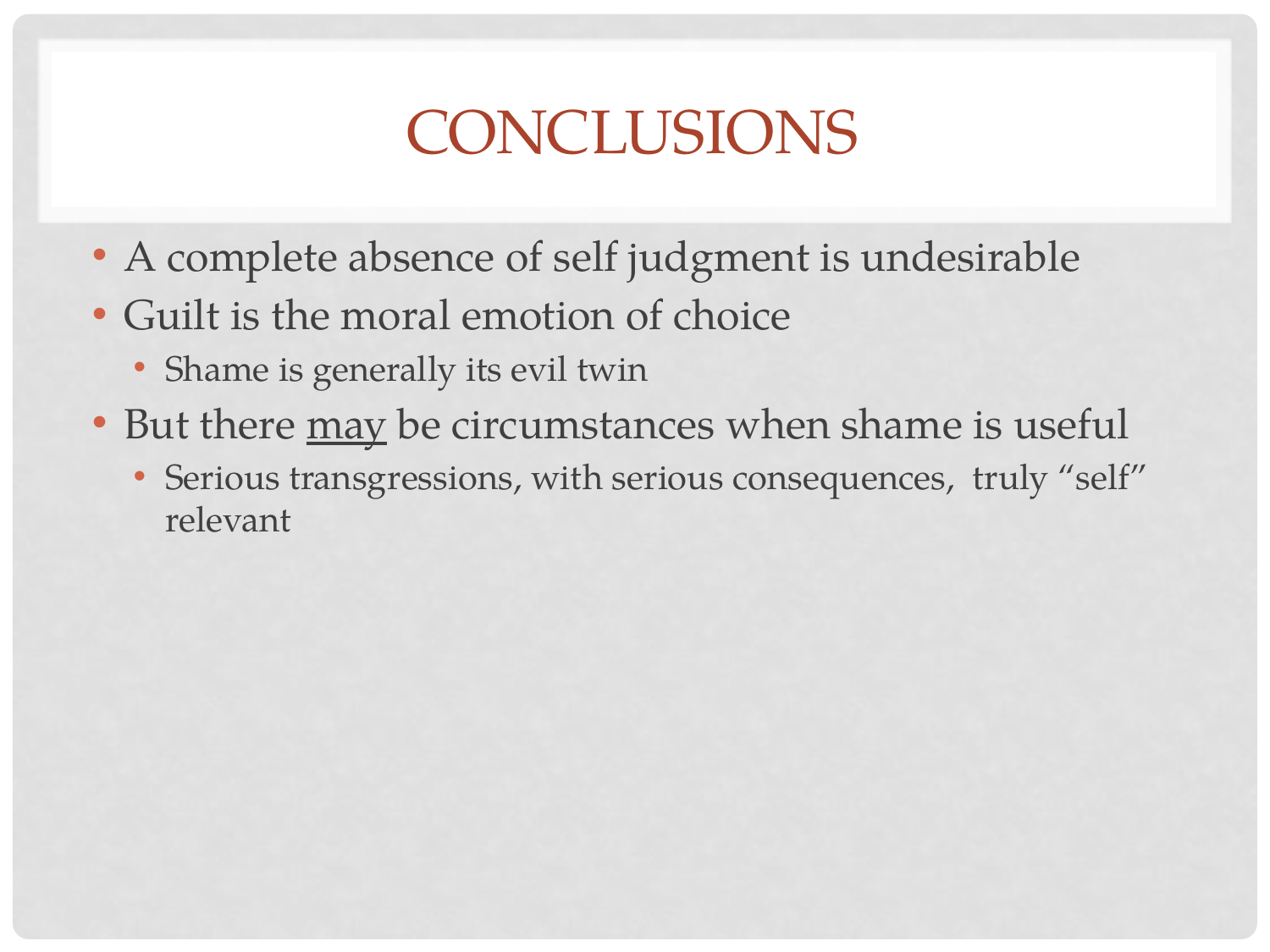

# Conclusions
A complete absence of self judgment is undesirable
Guilt is the moral emotion of choice
Shame is generally its evil twin
But there may be circumstances when shame is useful
Serious transgressions, with serious consequences,  truly “self” relevant